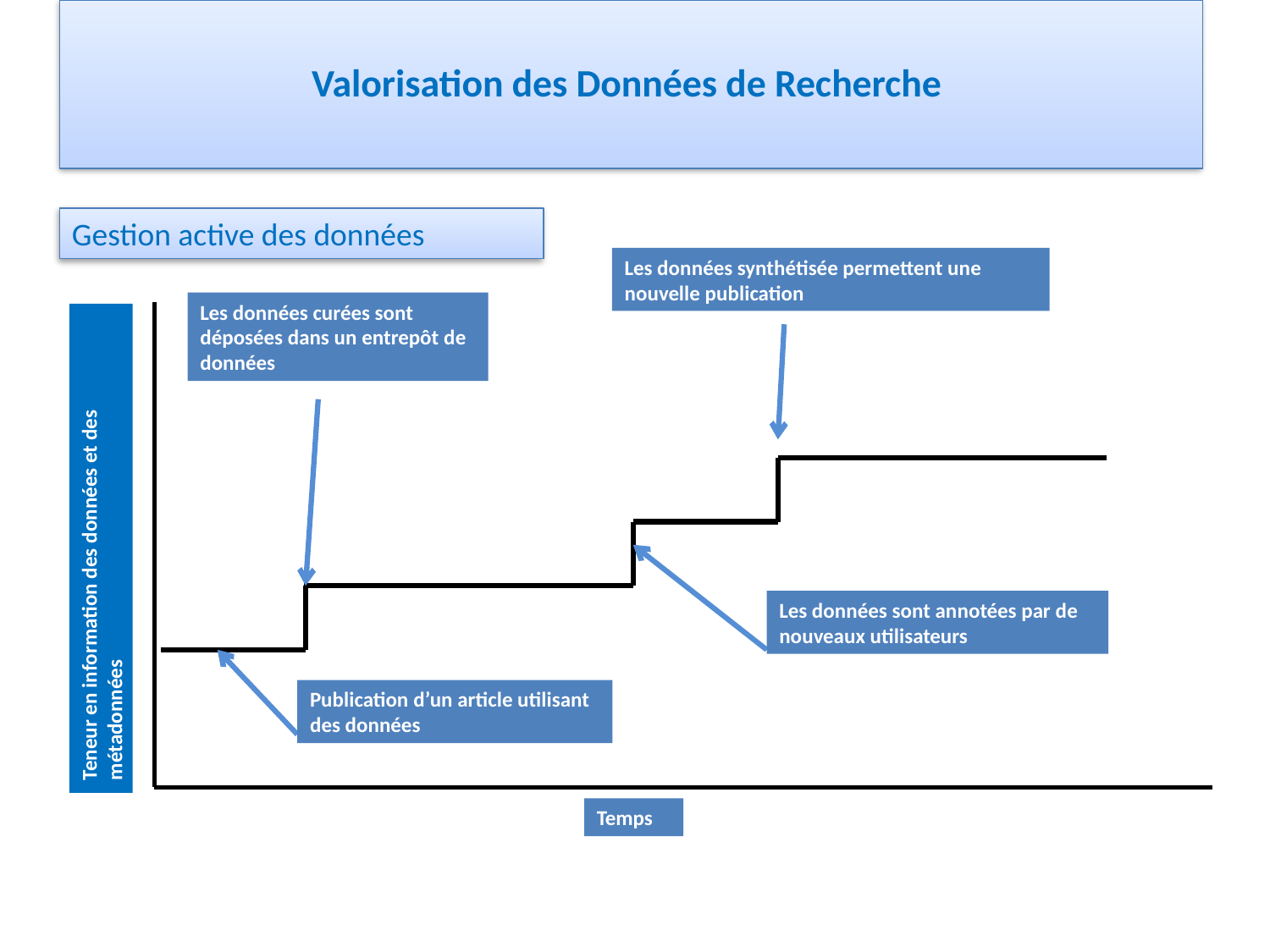

# Valorisation des Données de Recherche
Gestion active des données
Les données synthétisée permettent une nouvelle publication
Les données curées sont déposées dans un entrepôt de données
Teneur en information des données et des métadonnées
Les données sont annotées par de nouveaux utilisateurs
Publication d’un article utilisant des données
Temps